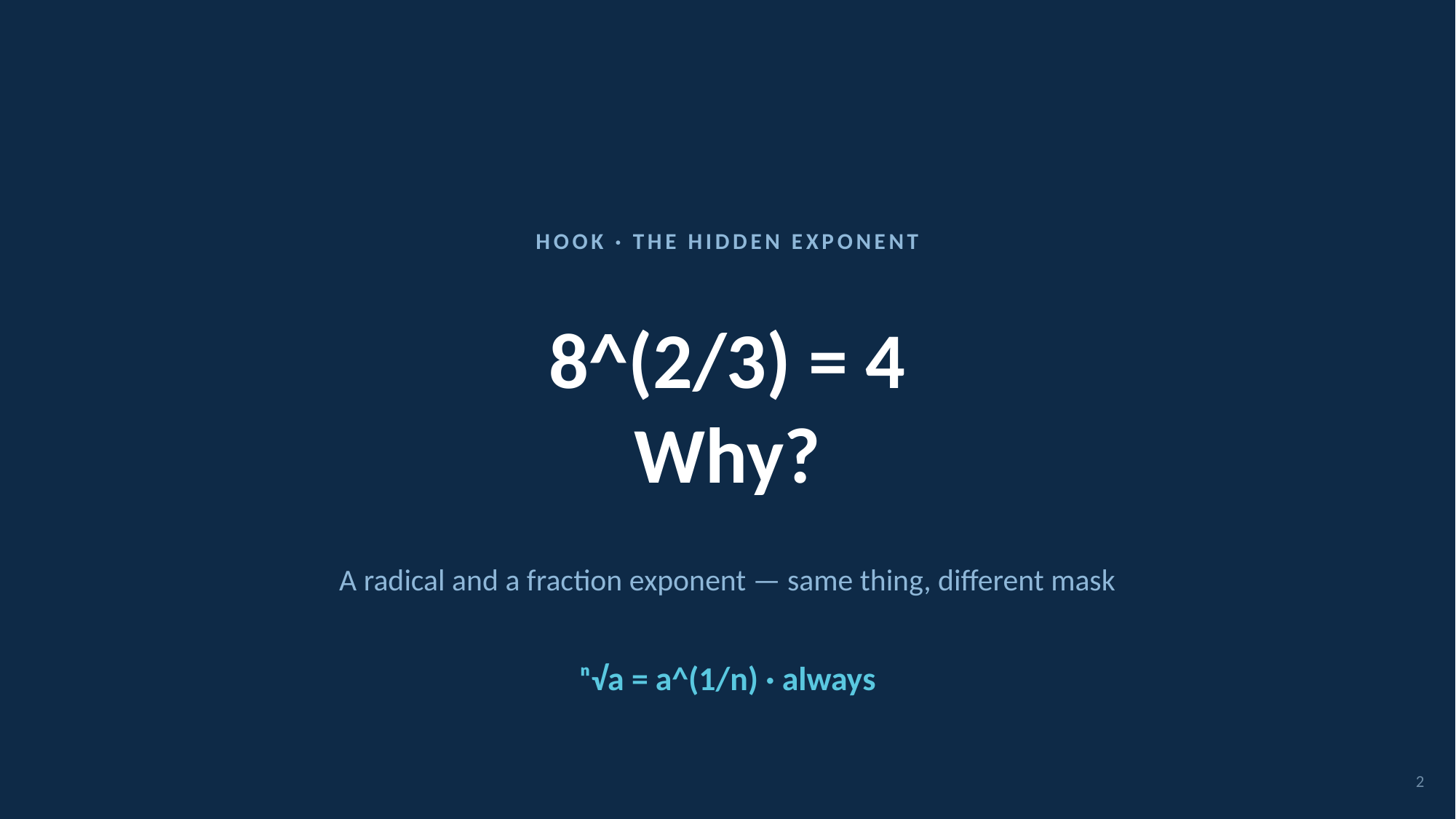

HOOK · THE HIDDEN EXPONENT
8^(2/3) = 4
Why?
A radical and a fraction exponent — same thing, different mask
ⁿ√a = a^(1/n) · always
2